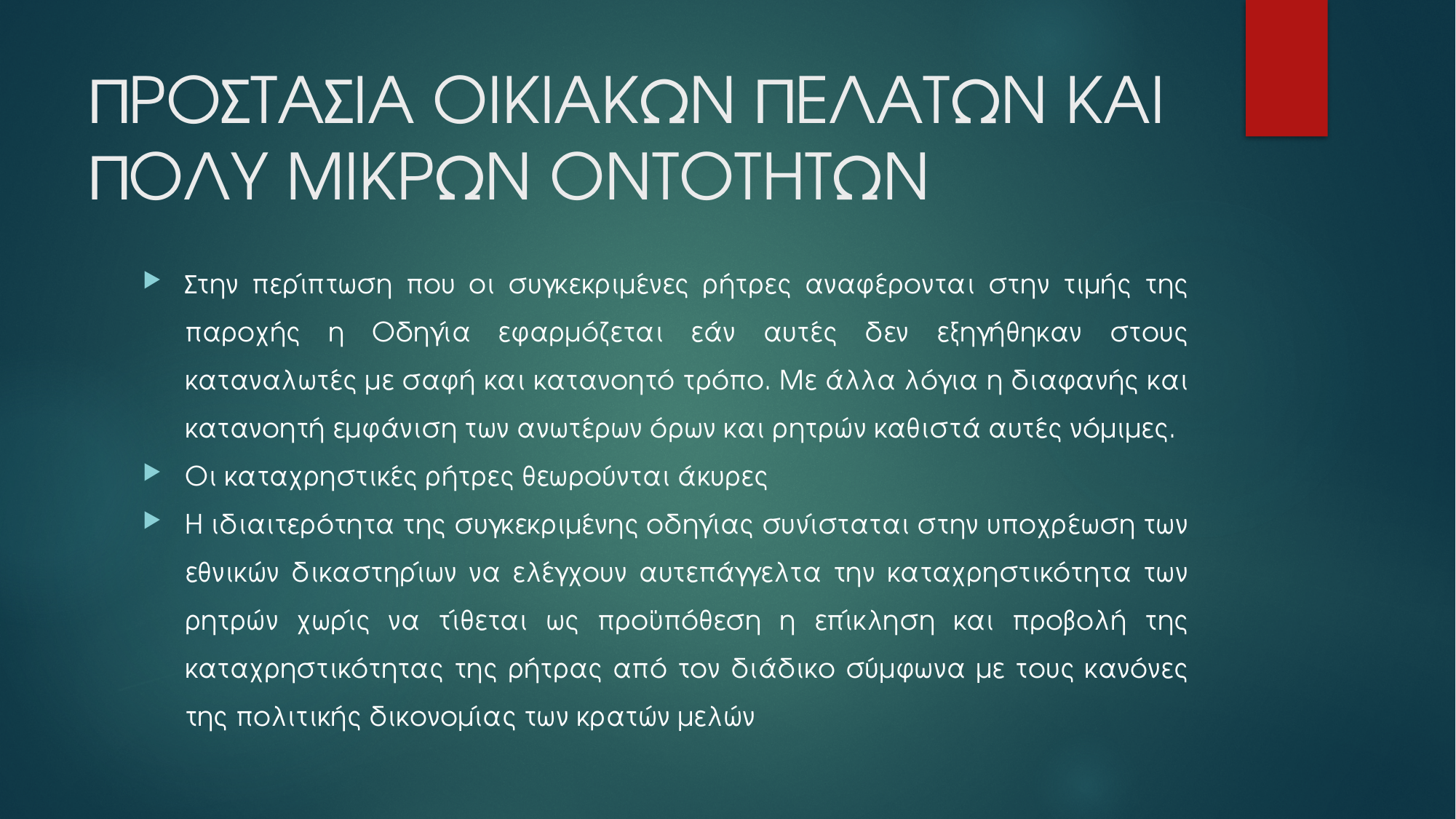

# ΠΡΟΣΤΑΣΙΑ ΟΙΚΙΑΚΩΝ ΠΕΛΑΤΩΝ ΚΑΙ ΠΟΛΥ ΜΙΚΡΩΝ ΟΝΤΟΤΗΤΩΝ
Στην περίπτωση που οι συγκεκριμένες ρήτρες αναφέρονται στην τιμής της παροχής η Οδηγία εφαρμόζεται εάν αυτές δεν εξηγήθηκαν στους καταναλωτές με σαφή και κατανοητό τρόπο. Με άλλα λόγια η διαφανής και κατανοητή εμφάνιση των ανωτέρων όρων και ρητρών καθιστά αυτές νόμιμες.
Οι καταχρηστικές ρήτρες θεωρούνται άκυρες
Η ιδιαιτερότητα της συγκεκριμένης οδηγίας συνίσταται στην υποχρέωση των εθνικών δικαστηρίων να ελέγχουν αυτεπάγγελτα την καταχρηστικότητα των ρητρών χωρίς να τίθεται ως προϋπόθεση η επίκληση και προβολή της καταχρηστικότητας της ρήτρας από τον διάδικο σύμφωνα με τους κανόνες της πολιτικής δικονομίας των κρατών μελών